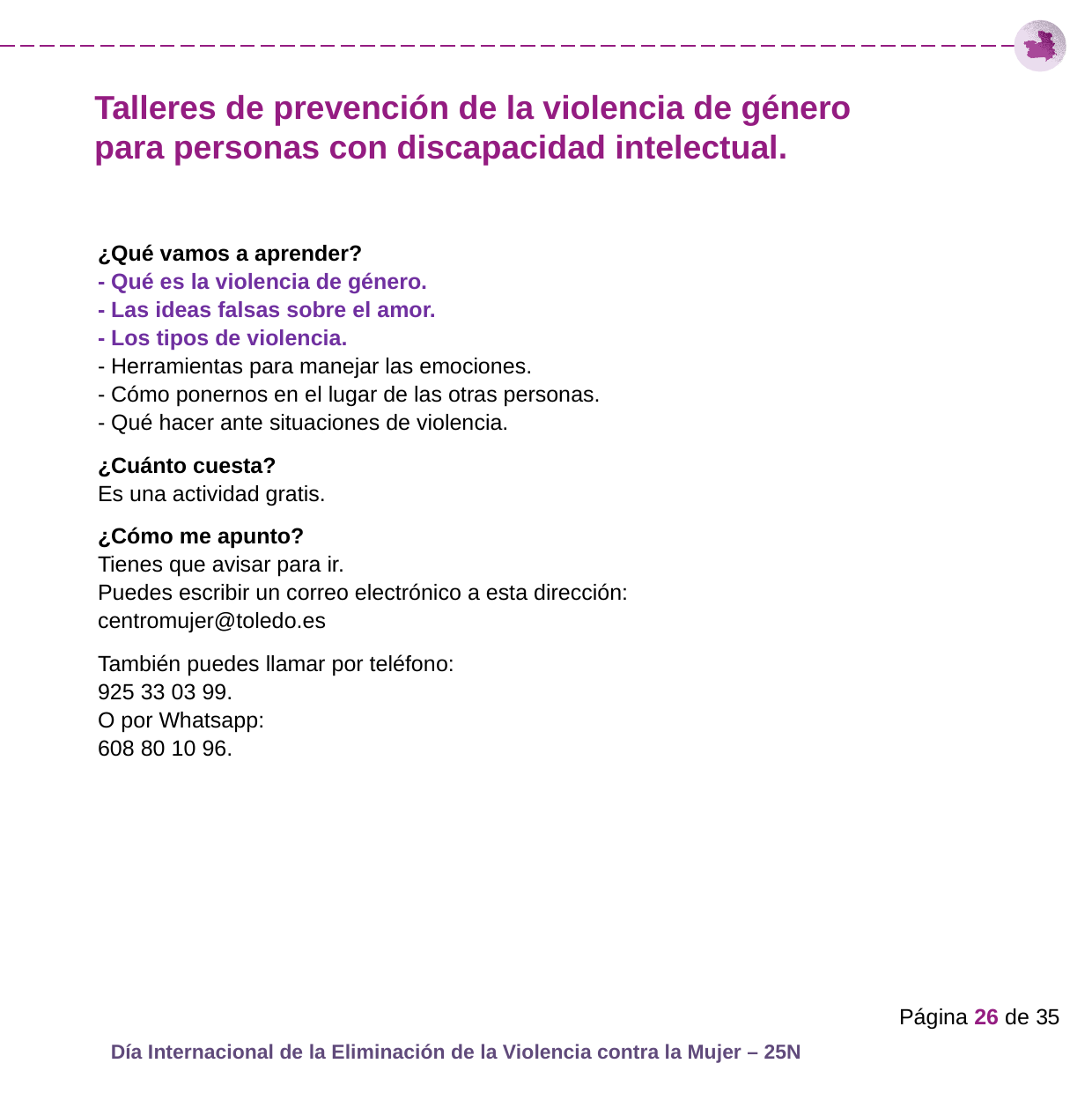

# Talleres de prevención de la violencia de género para personas con discapacidad intelectual.
¿Qué vamos a aprender?
- Qué es la violencia de género.
- Las ideas falsas sobre el amor.
- Los tipos de violencia.
- Herramientas para manejar las emociones.
- Cómo ponernos en el lugar de las otras personas.
- Qué hacer ante situaciones de violencia.
¿Cuánto cuesta?
Es una actividad gratis.
¿Cómo me apunto?
Tienes que avisar para ir.
Puedes escribir un correo electrónico a esta dirección:
centromujer@toledo.es
También puedes llamar por teléfono:
925 33 03 99.
O por Whatsapp:
608 80 10 96.
Página 26 de 35
Día Internacional de la Eliminación de la Violencia contra la Mujer – 25N